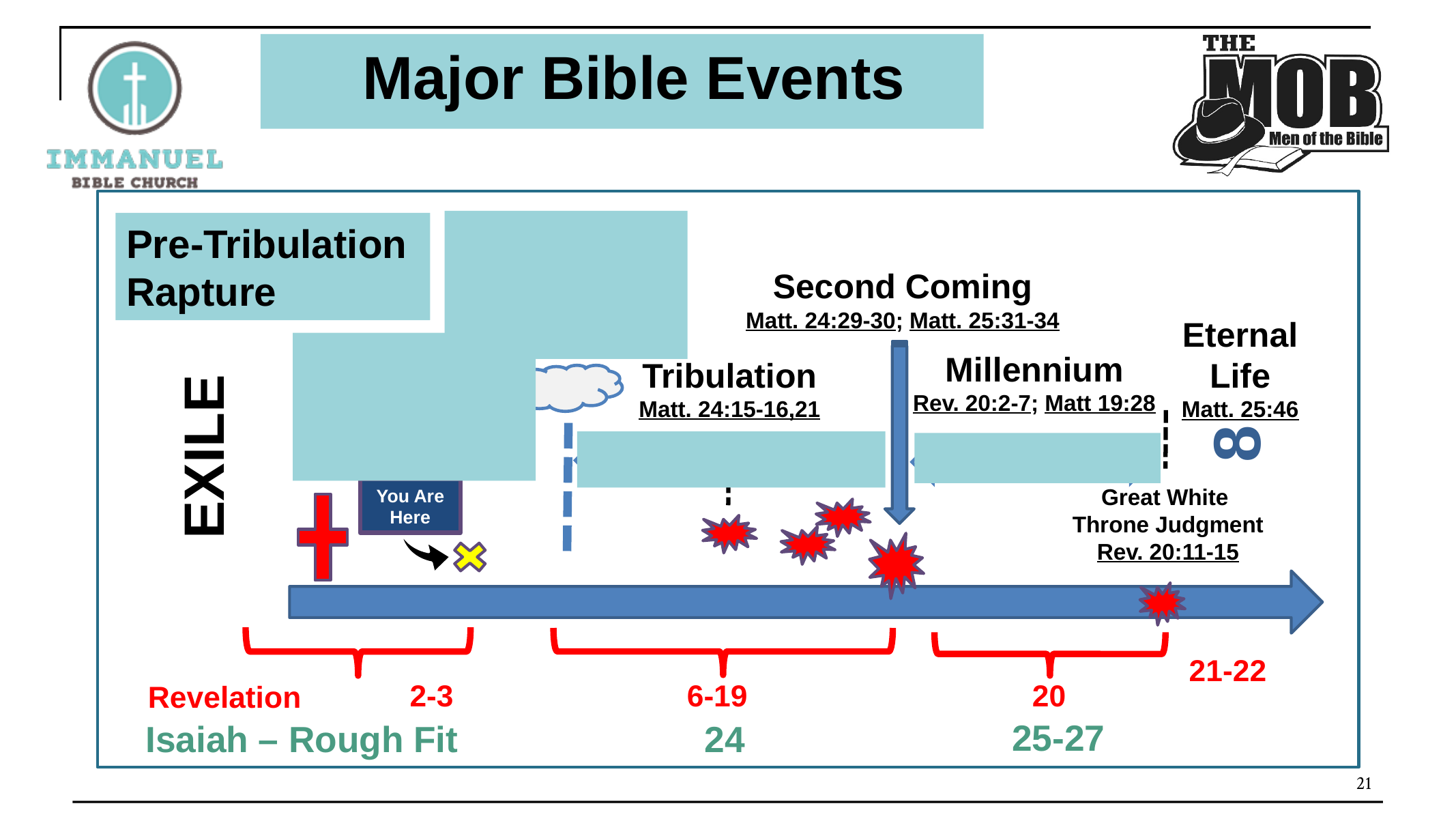

# Major Bible Events

The Rapture
1 Thess. 4:13-17
Second Coming
Matt. 24:29-30; Matt. 25:31-34

Eternal
Life
Matt. 25:46
Millennium
Rev. 20:2-7; Matt 19:28
Church Age
Matt. 16:18-19
Matt. 28:19-20
Acts 1:9-11
Tribulation
Matt. 24:15-16,21

8

3.5 Years
3.5 Years
1,000 Years
Great White
Throne Judgment
Rev. 20:11-15

You Are Here

Pre-Tribulation
Rapture

EXILE

21-22
2-3
6-19
20
Revelation
25-27
24
Isaiah – Rough Fit
21